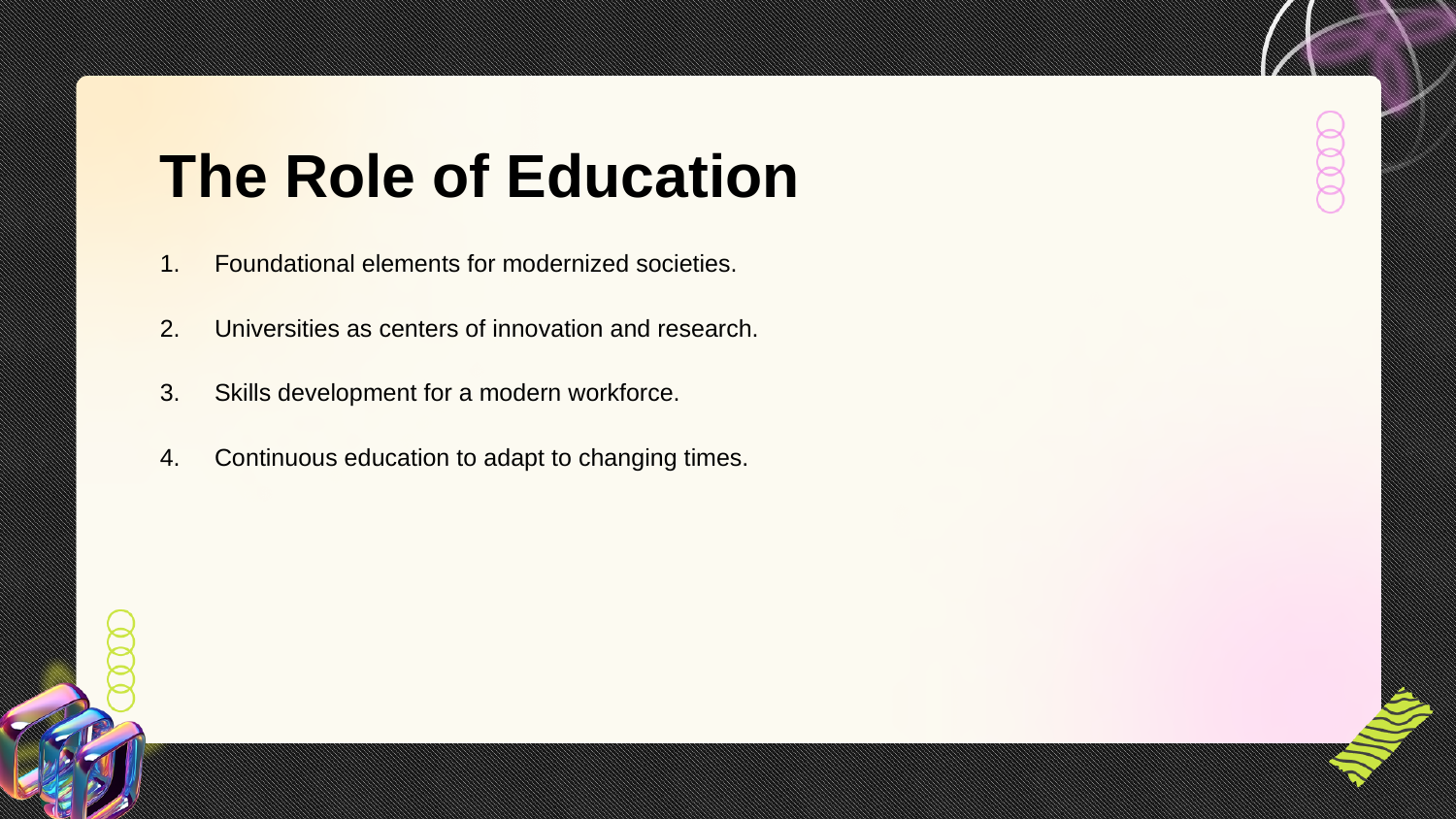

The Role of Education
Foundational elements for modernized societies.
Universities as centers of innovation and research.
Skills development for a modern workforce.
Continuous education to adapt to changing times.